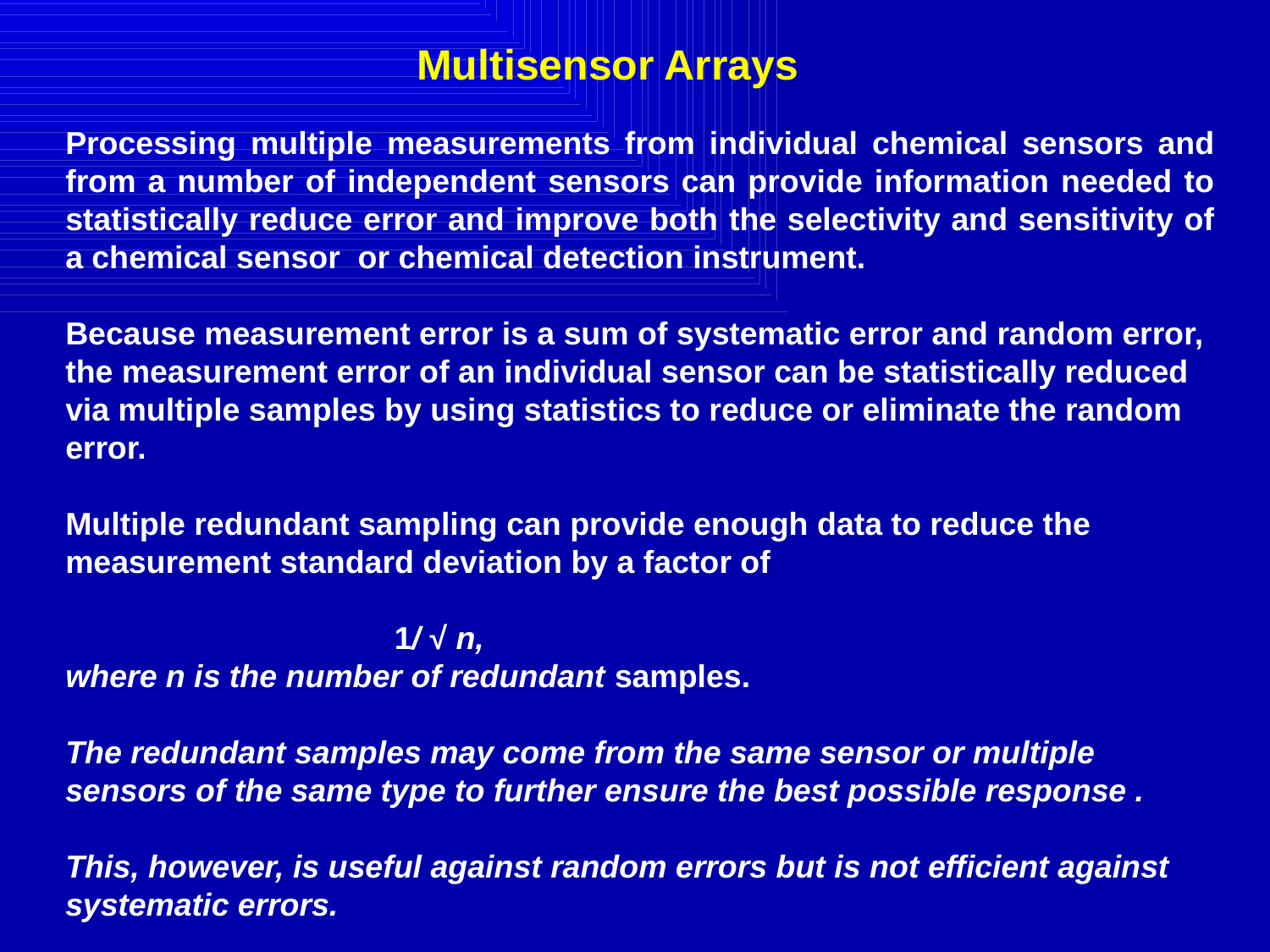

Multisensor Arrays
Processing multiple measurements from individual chemical sensors and from a number of independent sensors can provide information needed to statistically reduce error and improve both the selectivity and sensitivity of a chemical sensor  or chemical detection instrument.

Because measurement error is a sum of systematic error and random error, the measurement error of an individual sensor can be statistically reduced via multiple samples by using statistics to reduce or eliminate the random
error.

Multiple redundant sampling can provide enough data to reduce the measurement standard deviation by a factor of

                                     1/ √ n,
where n is the number of redundant samples.

The redundant samples may come from the same sensor or multiple sensors of the same type to further ensure the best possible response .

This, however, is useful against random errors but is not efficient against systematic errors.